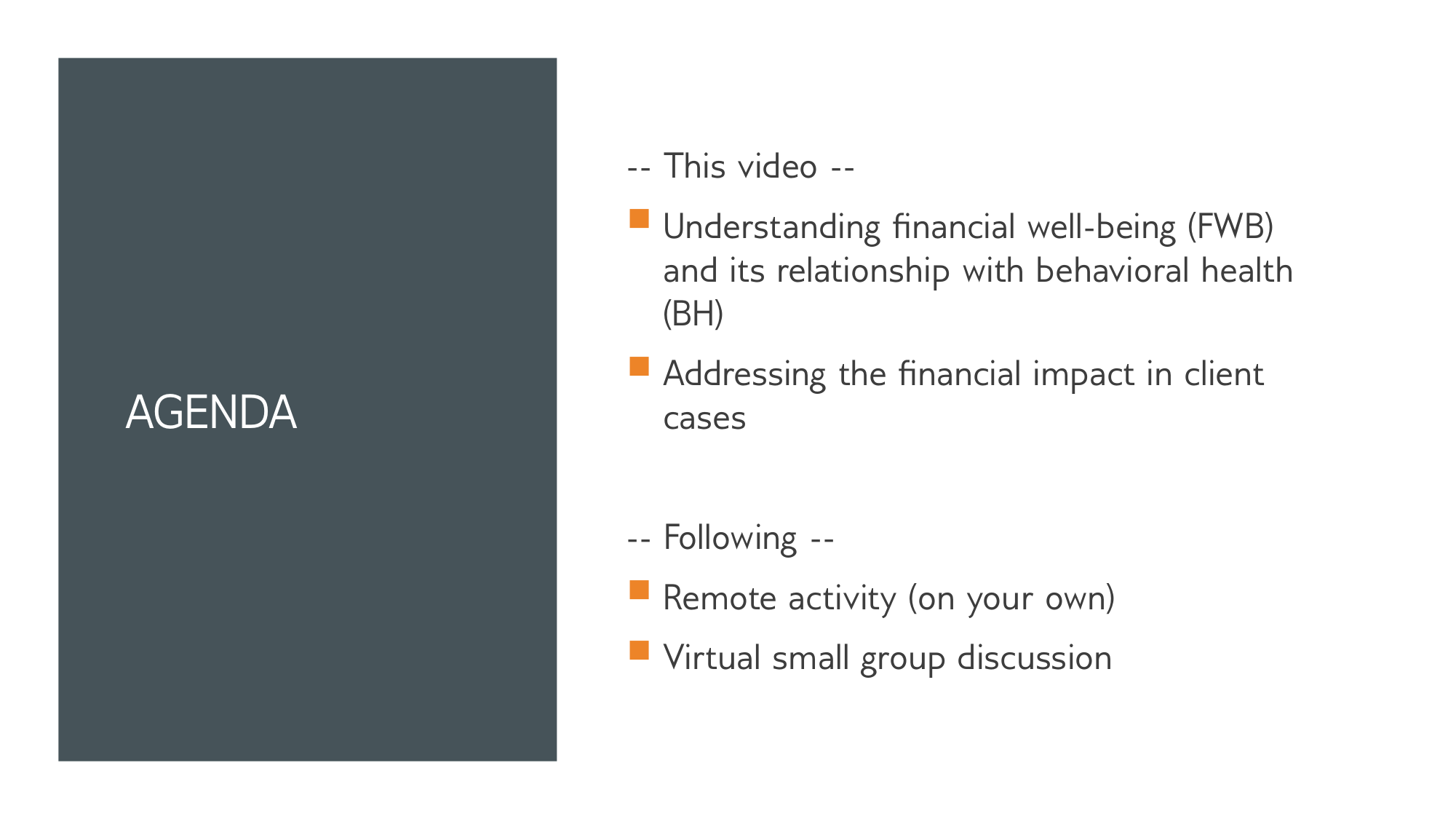

# Agenda
-- This video --
Understanding financial well-being (FWB) and its relationship with behavioral health (BH)
Addressing the financial impact in client cases

-- Following --
Remote activity (on your own)
Virtual small group discussion